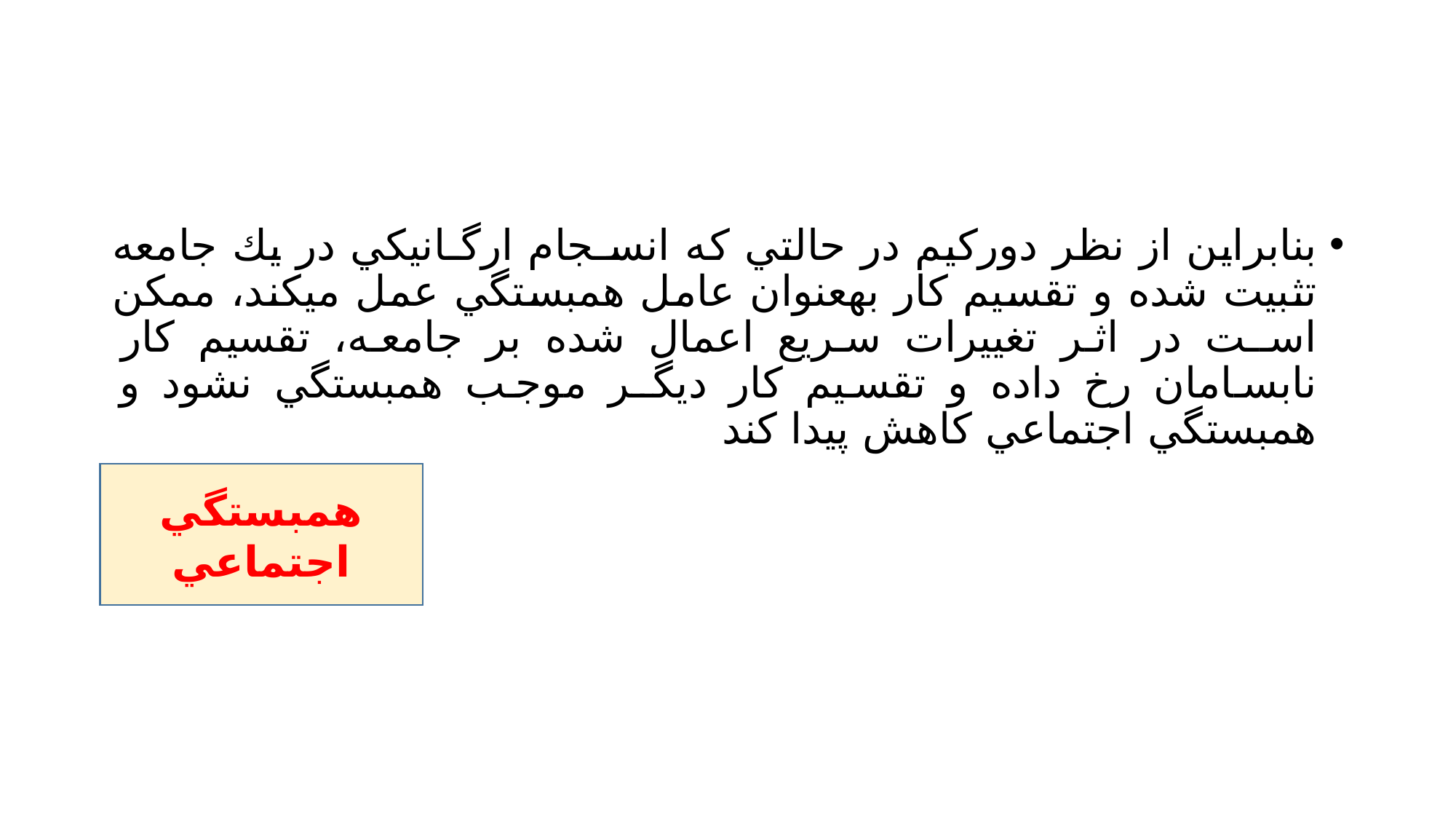

#
بنابراين از نظر دوركيم در حالتي كه انسـجام ارگـانيكي در يك جامعه تثبيت شده و تقسيم كار بهعنوان عامل همبستگي عمل ميكند، ممكن اسـت در اثر تغييرات سريع اعمال شده بر جامعه، تقسيم كار نابسامان رخ داده و تقسيم كار ديگـر موجب همبستگي نشود و همبستگي اجتماعي كاهش پيدا كند

همبستگي اجتماعي